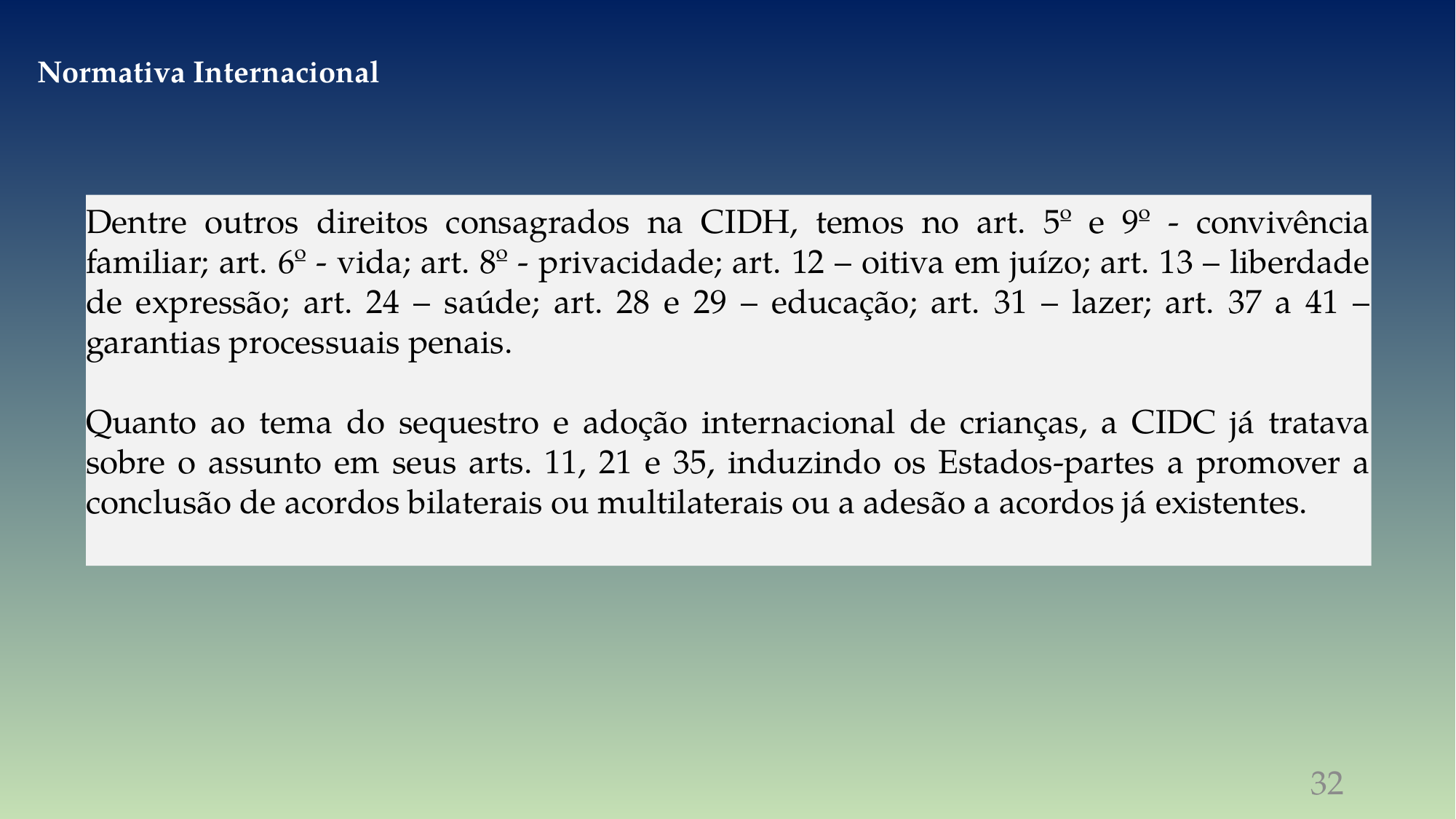

Normativa Internacional
Dentre outros direitos consagrados na CIDH, temos no art. 5º e 9º - convivência familiar; art. 6º - vida; art. 8º - privacidade; art. 12 – oitiva em juízo; art. 13 – liberdade de expressão; art. 24 – saúde; art. 28 e 29 – educação; art. 31 – lazer; art. 37 a 41 – garantias processuais penais.

Quanto ao tema do sequestro e adoção internacional de crianças, a CIDC já tratava sobre o assunto em seus arts. 11, 21 e 35, induzindo os Estados-partes a promover a conclusão de acordos bilaterais ou multilaterais ou a adesão a acordos já existentes.

32